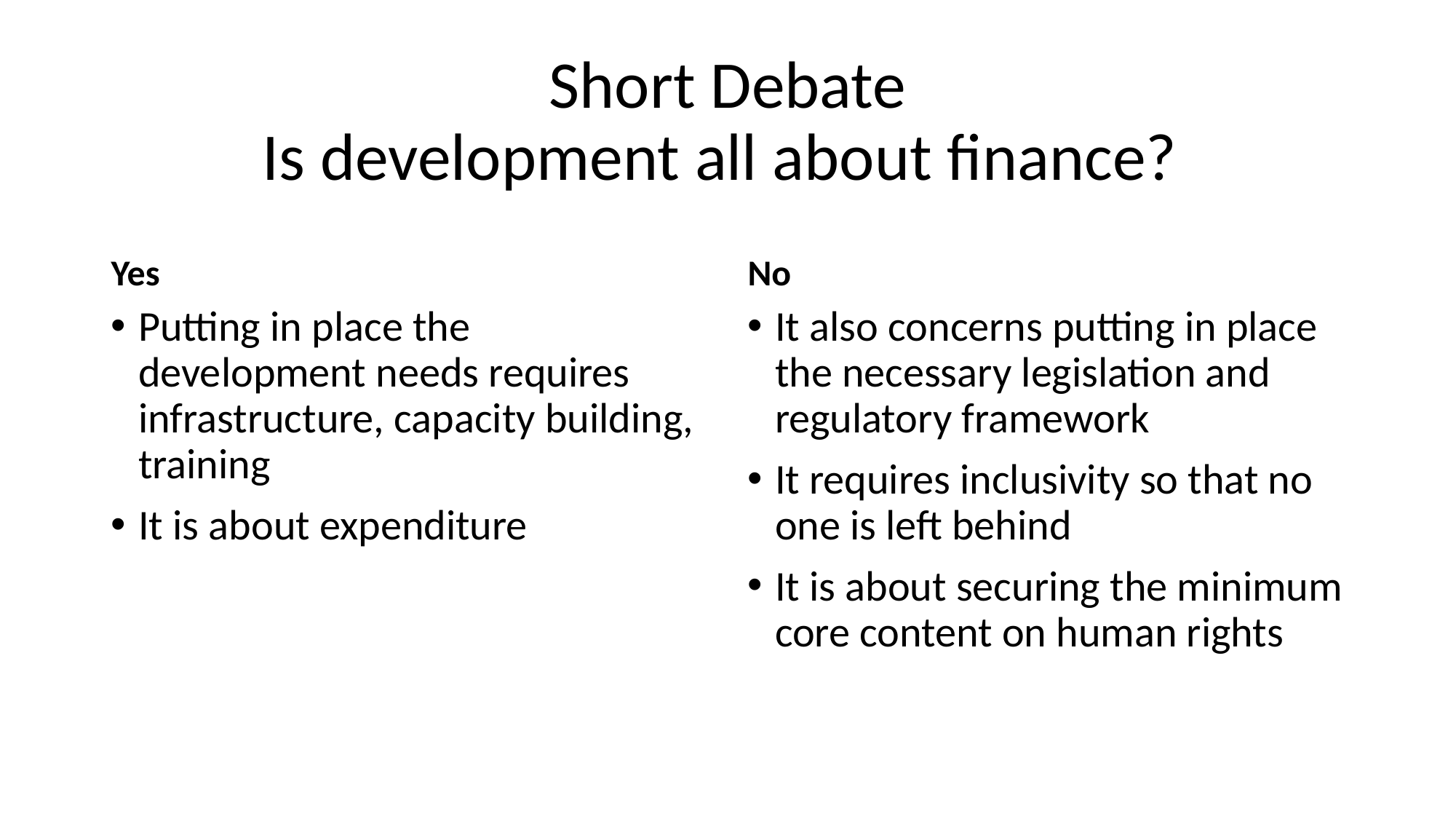

# Short Debate Is development all about finance?
Yes
No
Putting in place the development needs requires infrastructure, capacity building, training
It is about expenditure
It also concerns putting in place the necessary legislation and regulatory framework
It requires inclusivity so that no one is left behind
It is about securing the minimum core content on human rights